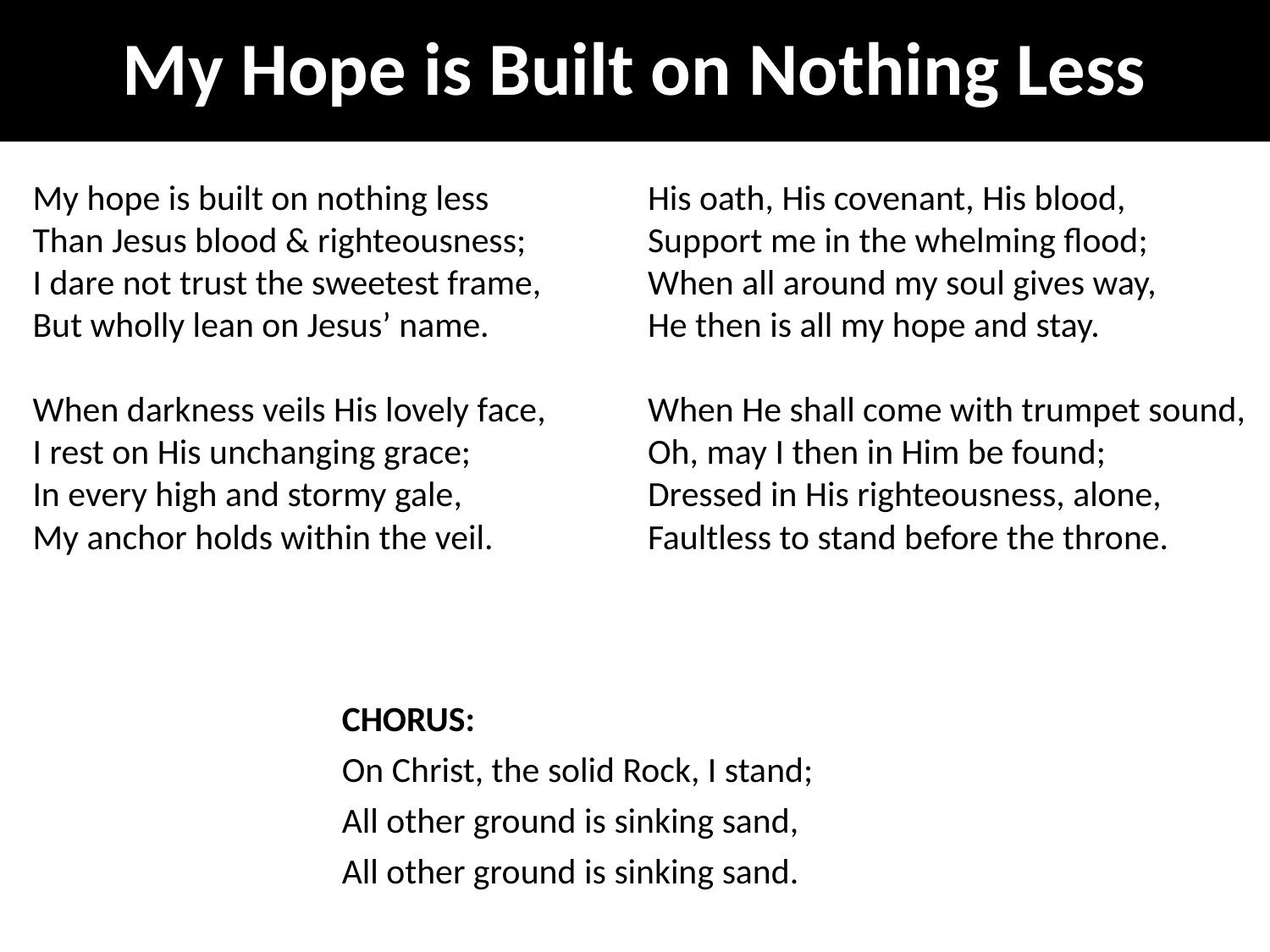

My Hope is Built on Nothing Less
My hope is built on nothing less
Than Jesus blood & righteousness;
I dare not trust the sweetest frame,
But wholly lean on Jesus’ name.

When darkness veils His lovely face,
I rest on His unchanging grace;
In every high and stormy gale,
My anchor holds within the veil.

His oath, His covenant, His blood,
Support me in the whelming flood;
When all around my soul gives way,
He then is all my hope and stay.

When He shall come with trumpet sound,
Oh, may I then in Him be found;
Dressed in His righteousness, alone,
Faultless to stand before the throne.
CHORUS:
On Christ, the solid Rock, I stand;
All other ground is sinking sand,
All other ground is sinking sand.